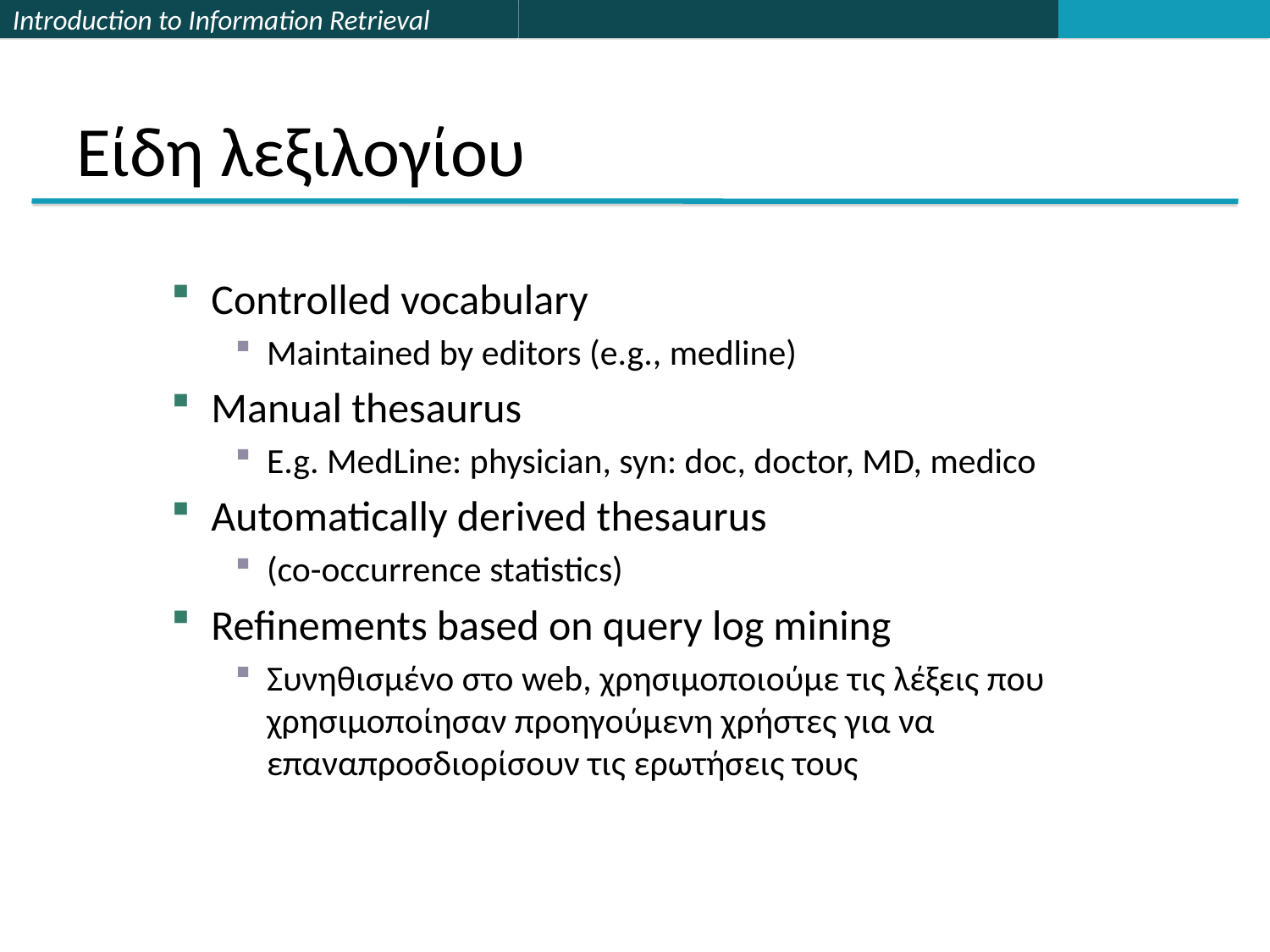

# Είδη λεξιλογίου
Controlled vocabulary
Maintained by editors (e.g., medline)
Manual thesaurus
E.g. MedLine: physician, syn: doc, doctor, MD, medico
Automatically derived thesaurus
(co-occurrence statistics)
Refinements based on query log mining
Συνηθισμένο στο web, χρησιμοποιούμε τις λέξεις που χρησιμοποίησαν προηγούμενη χρήστες για να επαναπροσδιορίσουν τις ερωτήσεις τους